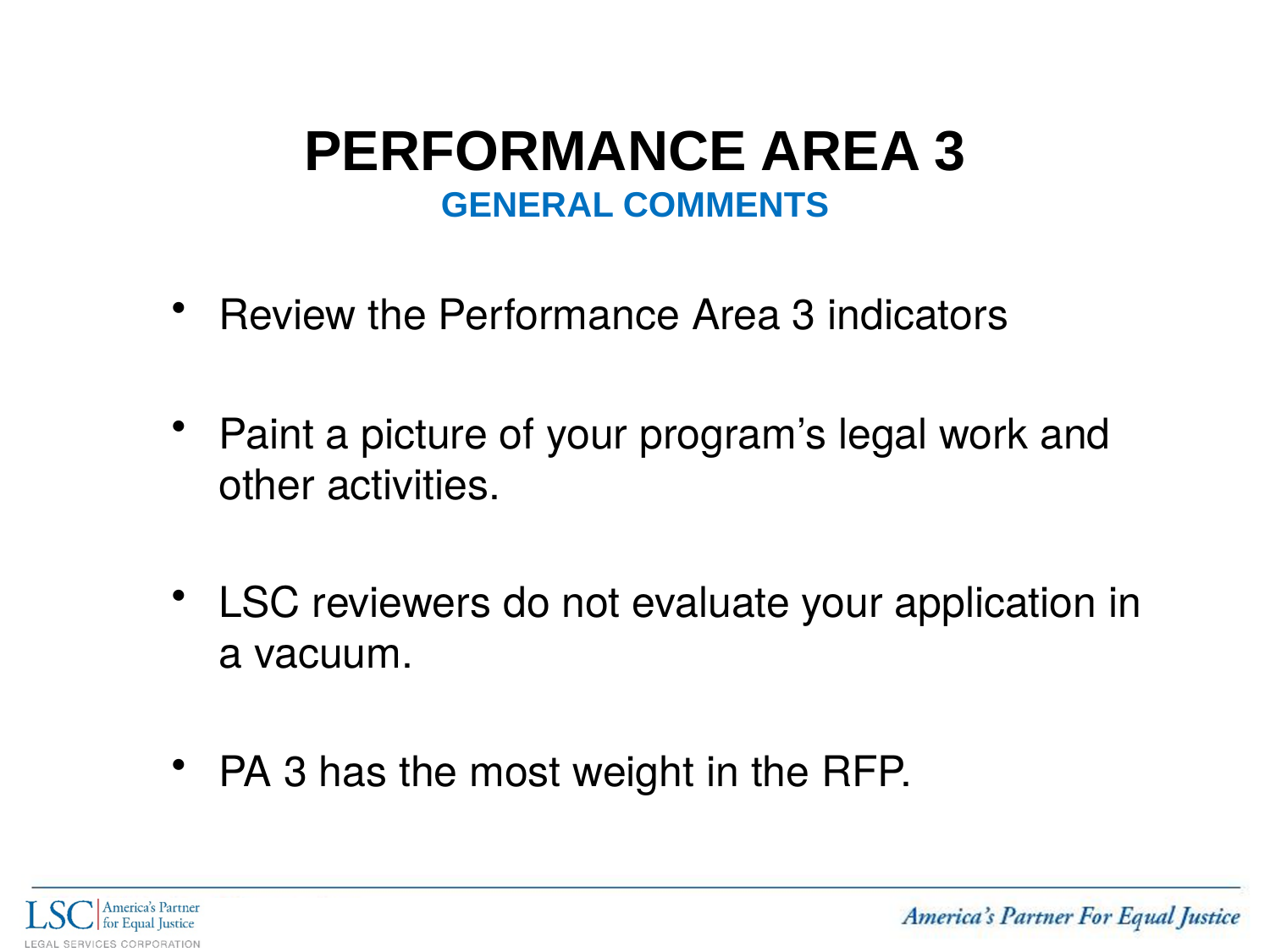

# Performance Area 3 General Comments

Review the Performance Area 3 indicators

Paint a picture of your program’s legal work and other activities.

LSC reviewers do not evaluate your application in a vacuum.

PA 3 has the most weight in the RFP.